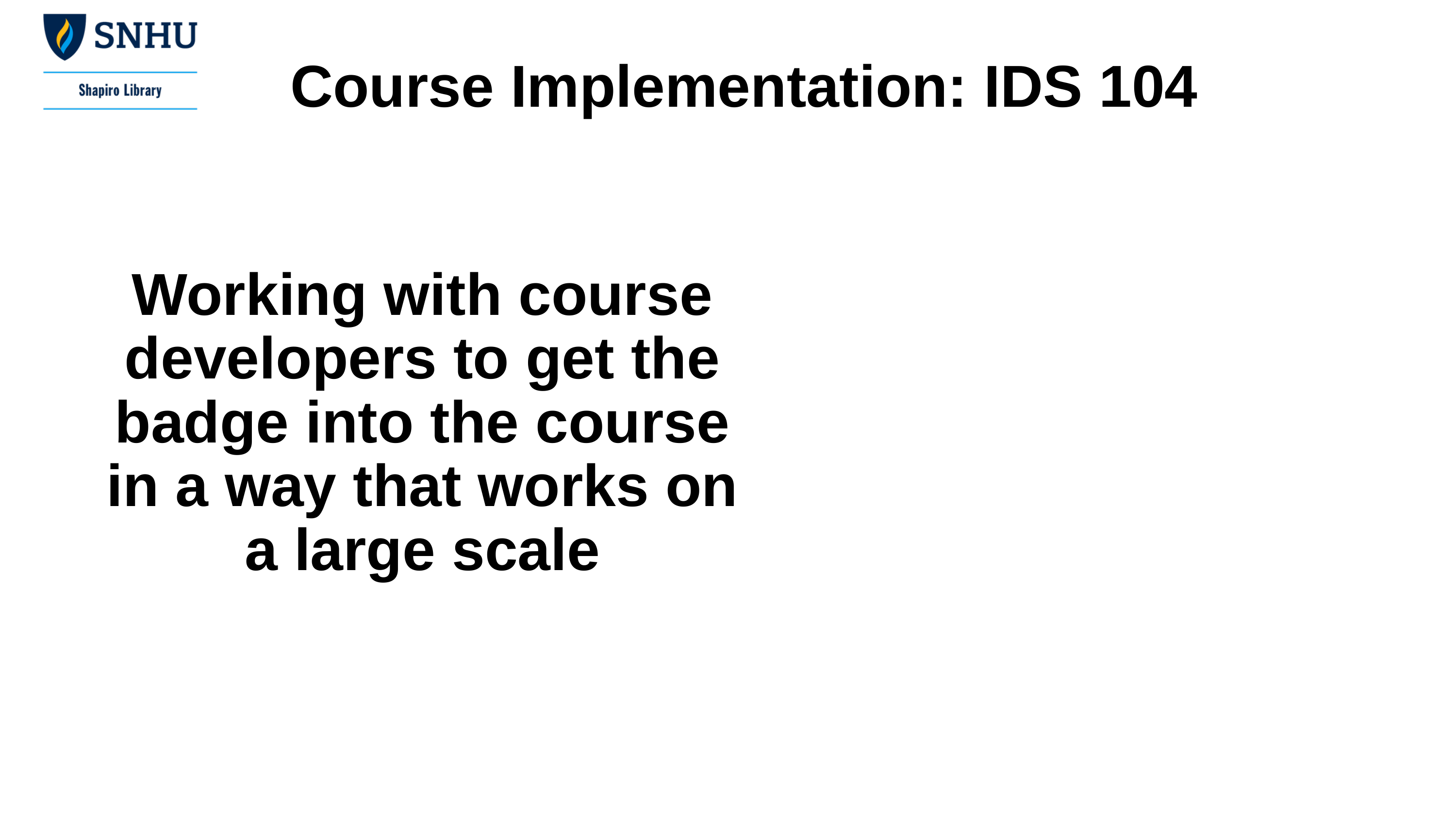

Course Implementation: IDS 104
Working with course developers to get the badge into the course in a way that works on a large scale